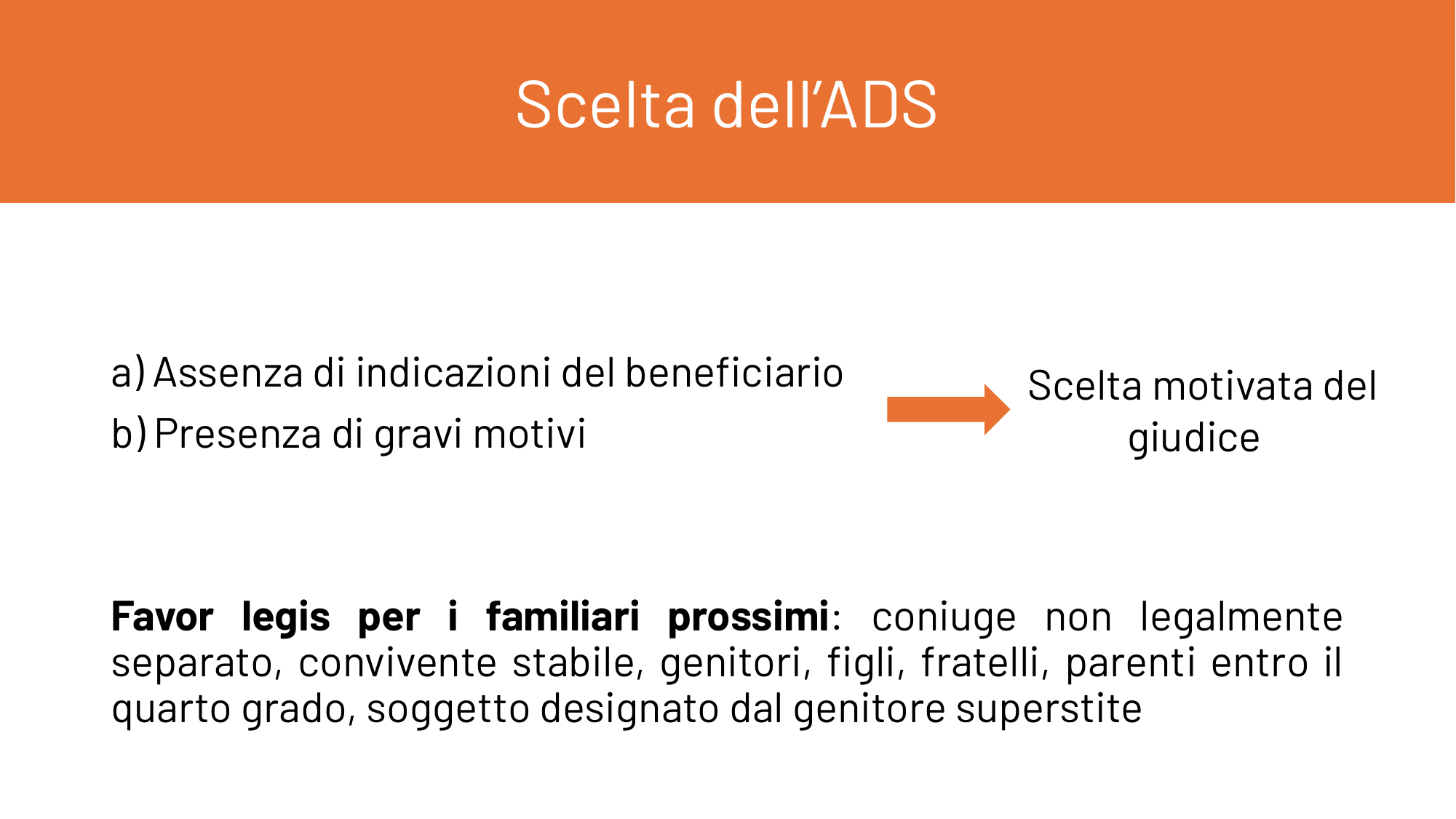

Scelta dell’ADS
#

a) Assenza di indicazioni del beneficiario
b) Presenza di gravi motivi

Favor legis per i familiari prossimi: coniuge non legalmente separato, convivente stabile, genitori, figli, fratelli, parenti entro il quarto grado, soggetto designato dal genitore superstite

  Scelta motivata del giudice